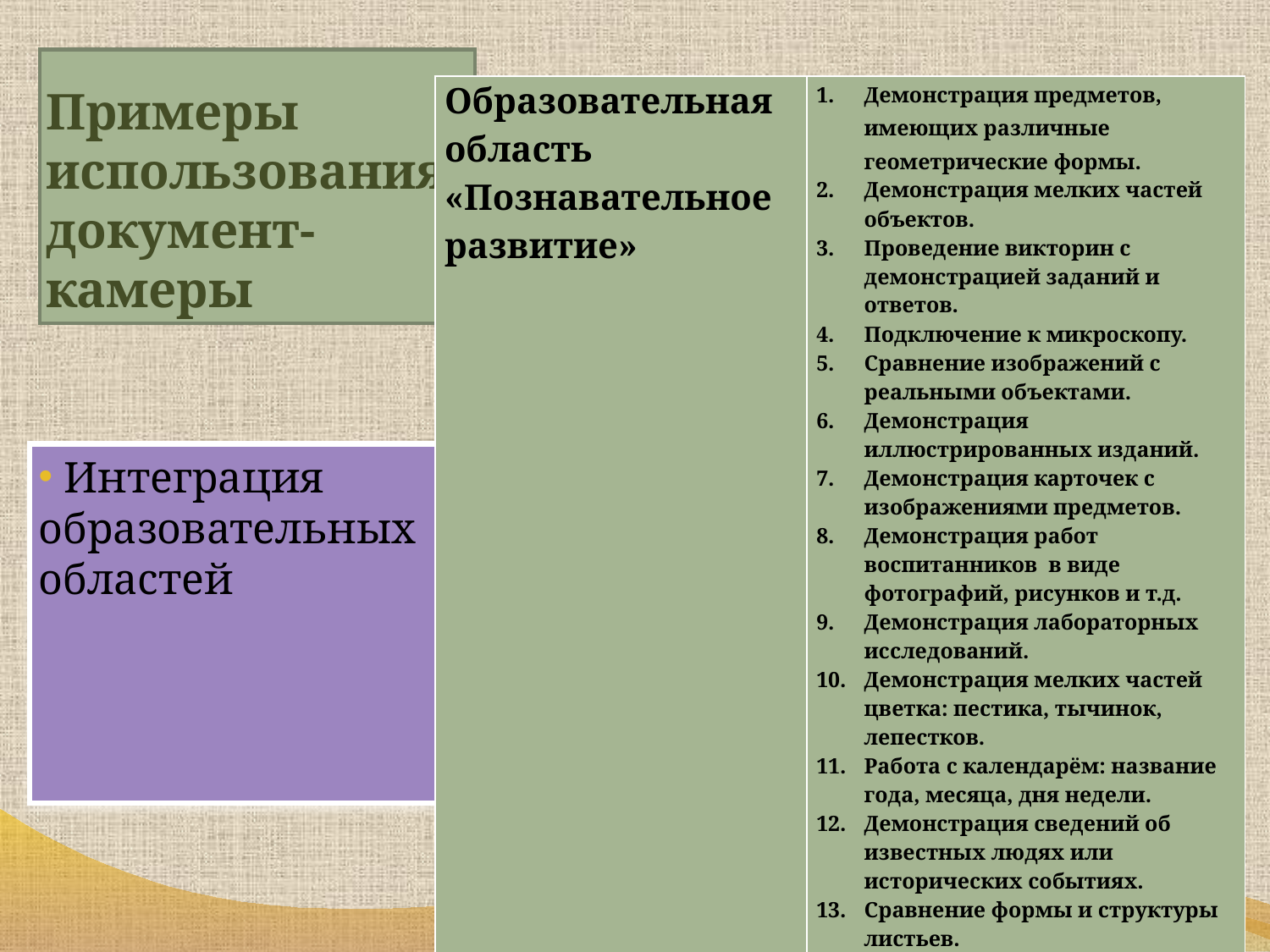

# Примеры использования документ-камеры
| Образовательная область «Познавательное развитие» | Демонстрация предметов, имеющих различные геометрические формы. Демонстрация мелких частей объектов. Проведение викторин с демонстрацией заданий и ответов. Подключение к микроскопу. Сравнение изображений с реальными объектами. Демонстрация иллюстрированных изданий. Демонстрация карточек с изображениями предметов. Демонстрация работ воспитанников в виде фотографий, рисунков и т.д. Демонстрация лабораторных исследований. Демонстрация мелких частей цветка: пестика, тычинок, лепестков. Работа с календарём: название года, месяца, дня недели. Демонстрация сведений об известных людях или исторических событиях. Сравнение формы и структуры листьев. Демонстрация этапов проведения научных исследований. |
| --- | --- |
 Интеграция образовательных областей